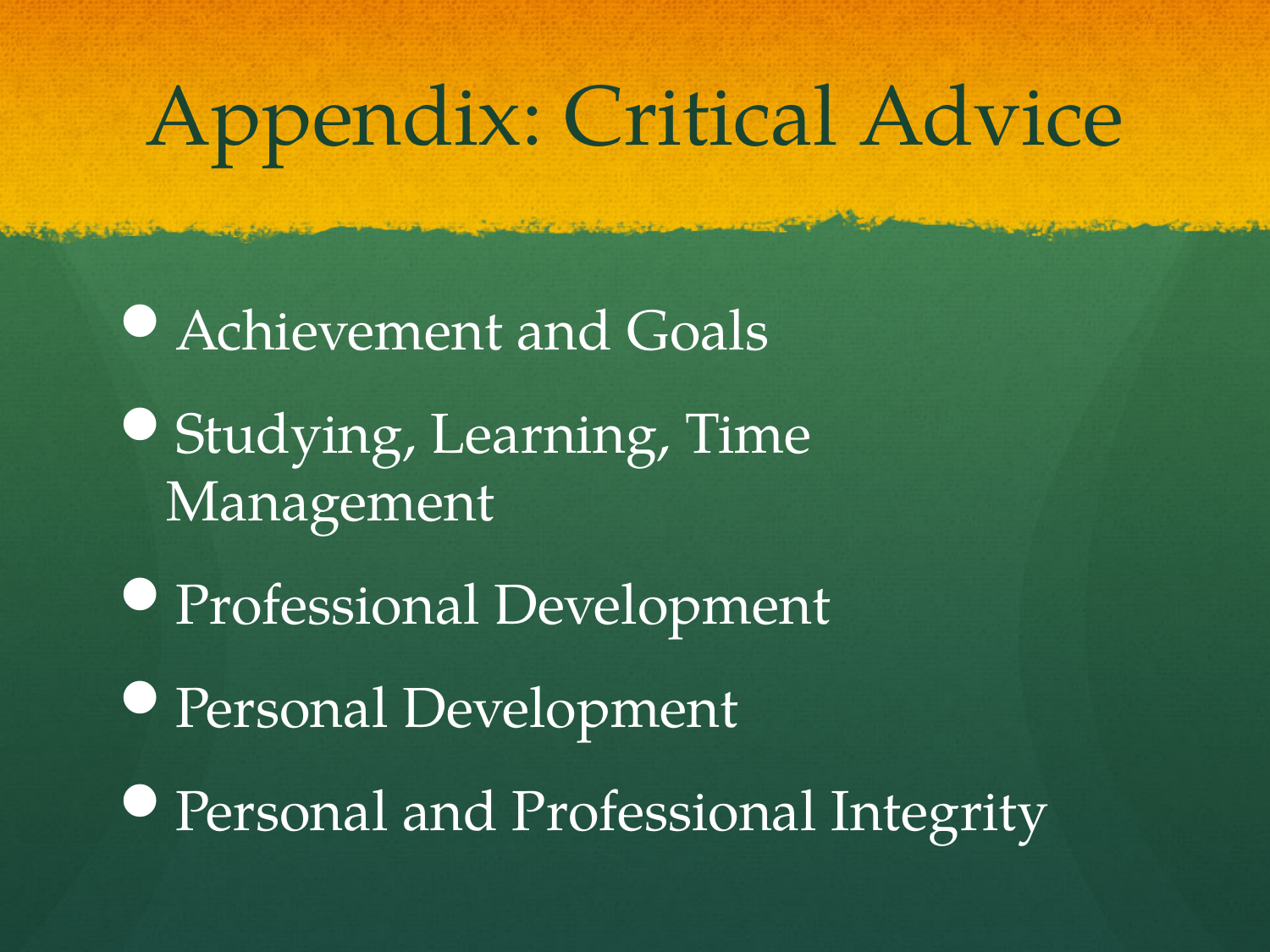

# Appendix: Critical Advice
Achievement and Goals
Studying, Learning, Time Management
Professional Development
Personal Development
Personal and Professional Integrity